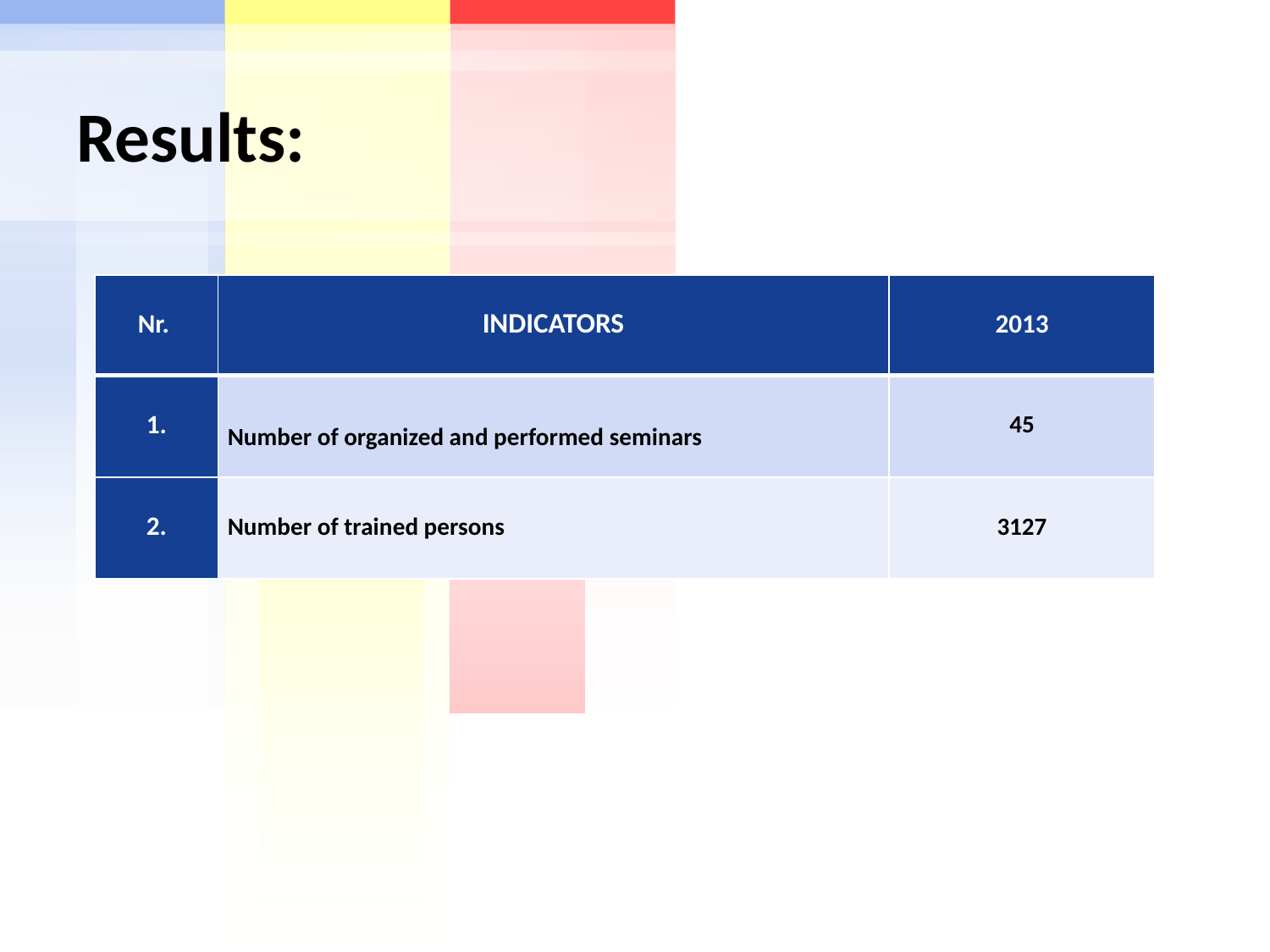

# Results:
| Nr. | INDICATORS | 2013 |
| --- | --- | --- |
| 1. | Number of organized and performed seminars | 45 |
| 2. | Number of trained persons | 3127 |

2